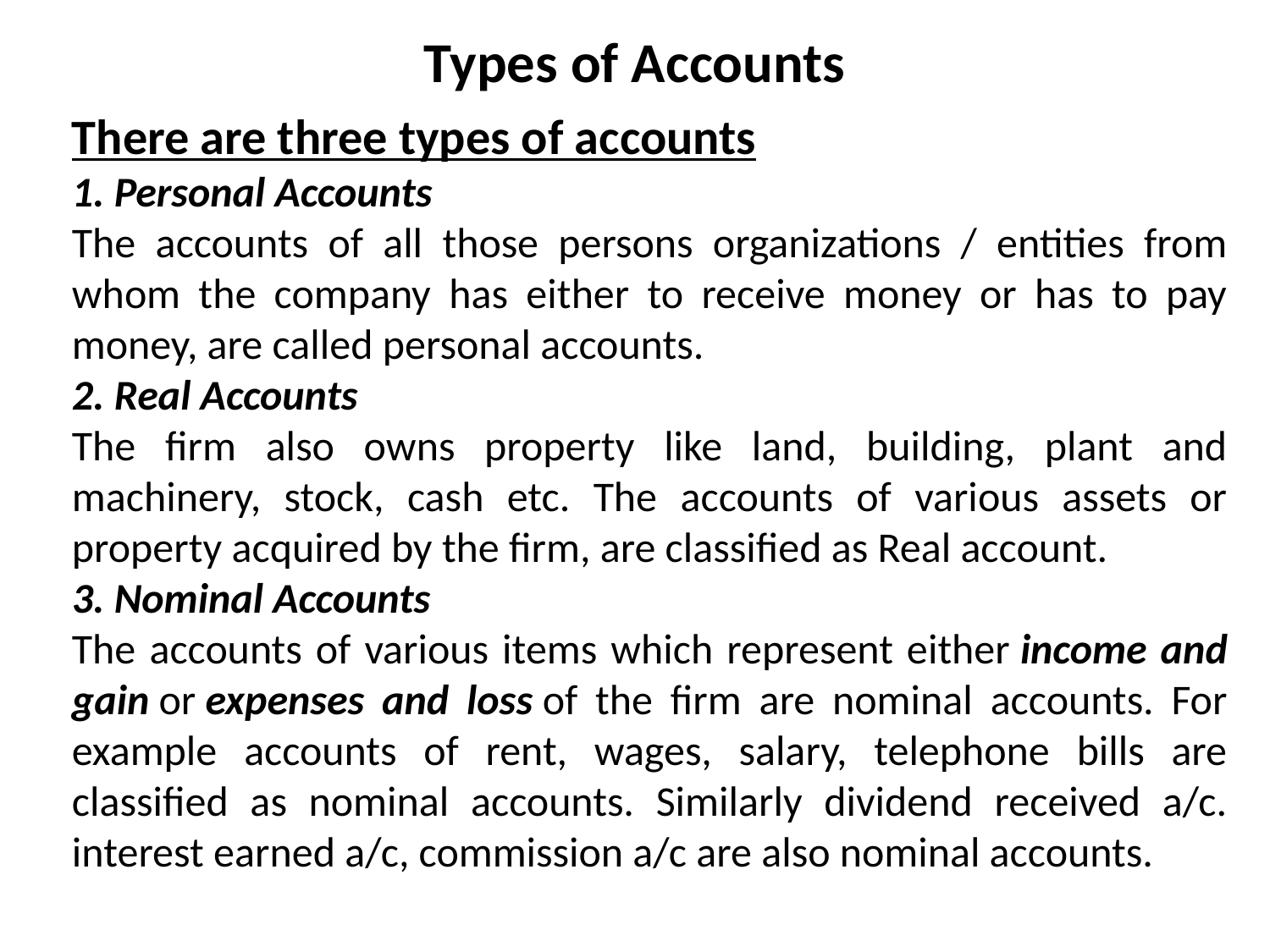

# Types of Accounts

There are three types of accounts
1. Personal Accounts
The accounts of all those persons organizations / entities from whom the company has either to receive money or has to pay money, are called personal accounts.
2. Real Accounts
The firm also owns property like land, building, plant and machinery, stock, cash etc. The accounts of various assets or property acquired by the firm, are classified as Real account.
3. Nominal Accounts
The accounts of various items which represent either income and gain or expenses and loss of the firm are nominal accounts. For example accounts of rent, wages, salary, telephone bills are classified as nominal accounts. Similarly dividend received a/c. interest earned a/c, commission a/c are also nominal accounts.